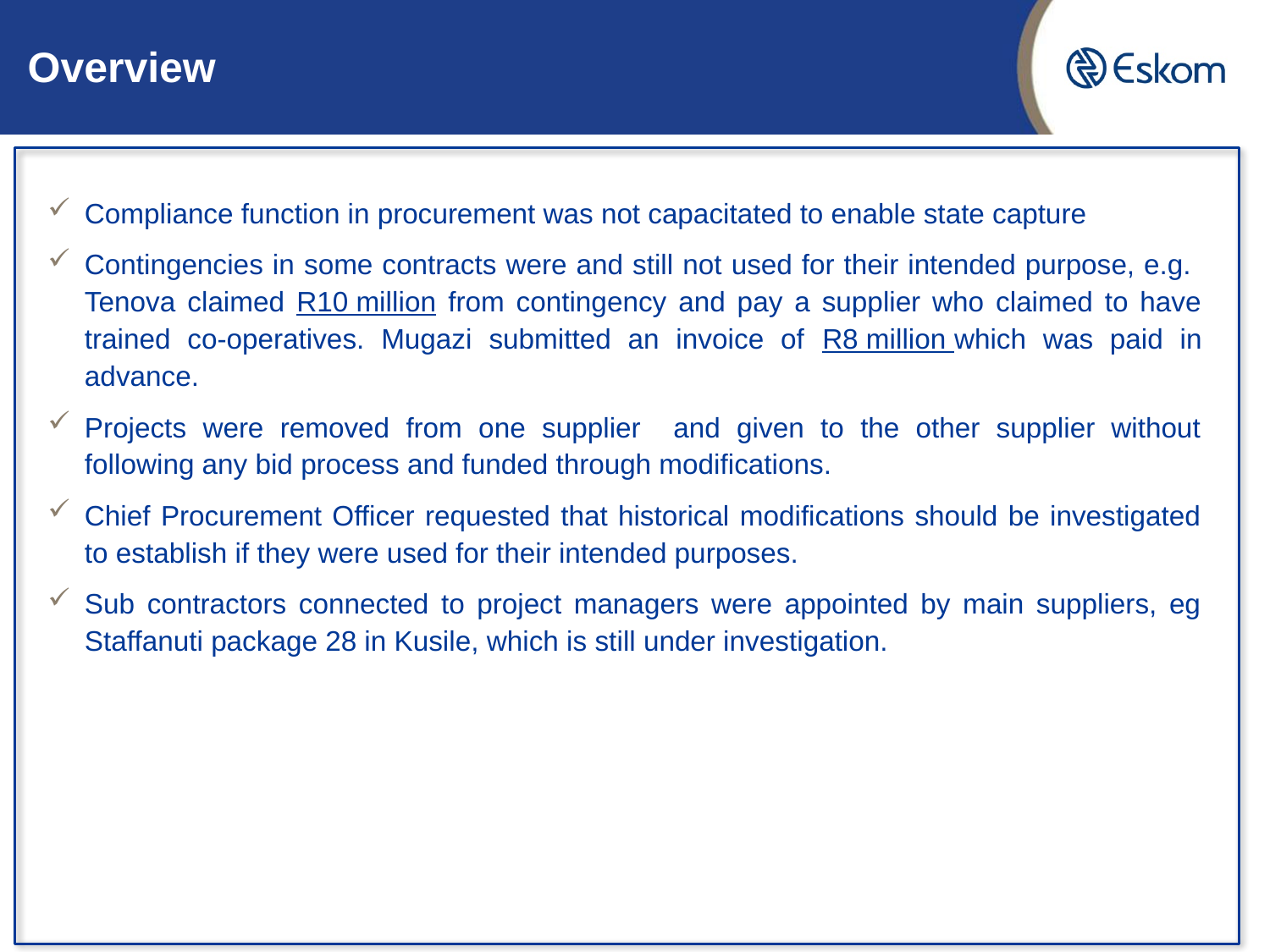

# Overview

Compliance function in procurement was not capacitated to enable state capture
Contingencies in some contracts were and still not used for their intended purpose, e.g.  Tenova claimed R10 million from contingency and pay a supplier who claimed to have trained co-operatives. Mugazi submitted an invoice of R8 million which was paid in advance.
Projects were removed from one supplier  and given to the other supplier without following any bid process and funded through modifications.
Chief Procurement Officer requested that historical modifications should be investigated to establish if they were used for their intended purposes.
Sub contractors connected to project managers were appointed by main suppliers, eg Staffanuti package 28 in Kusile, which is still under investigation.